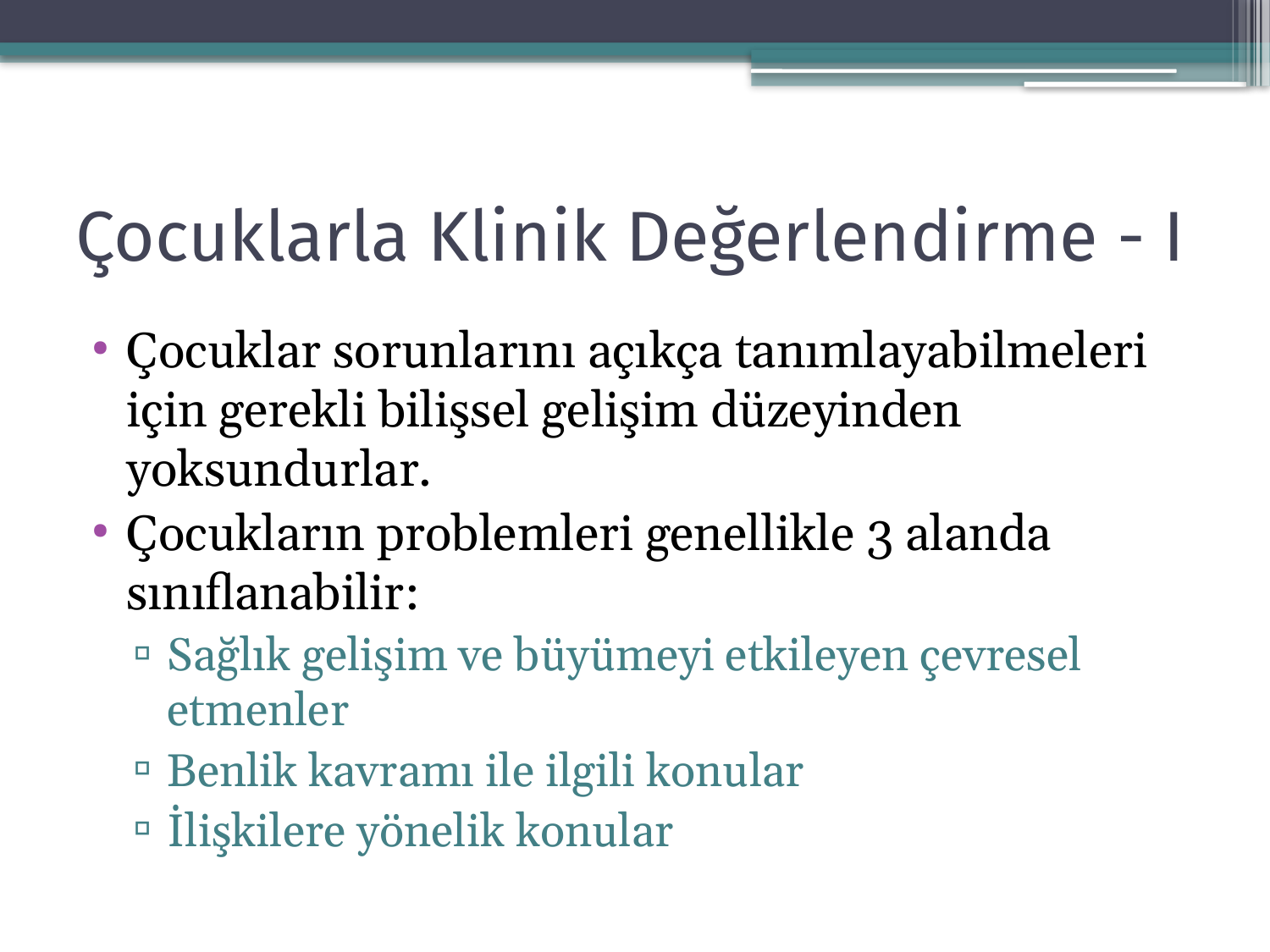

# Çocuklarla Klinik Değerlendirme - I
Çocuklar sorunlarını açıkça tanımlayabilmeleri için gerekli bilişsel gelişim düzeyinden yoksundurlar.
Çocukların problemleri genellikle 3 alanda sınıflanabilir:
Sağlık gelişim ve büyümeyi etkileyen çevresel etmenler
Benlik kavramı ile ilgili konular
İlişkilere yönelik konular